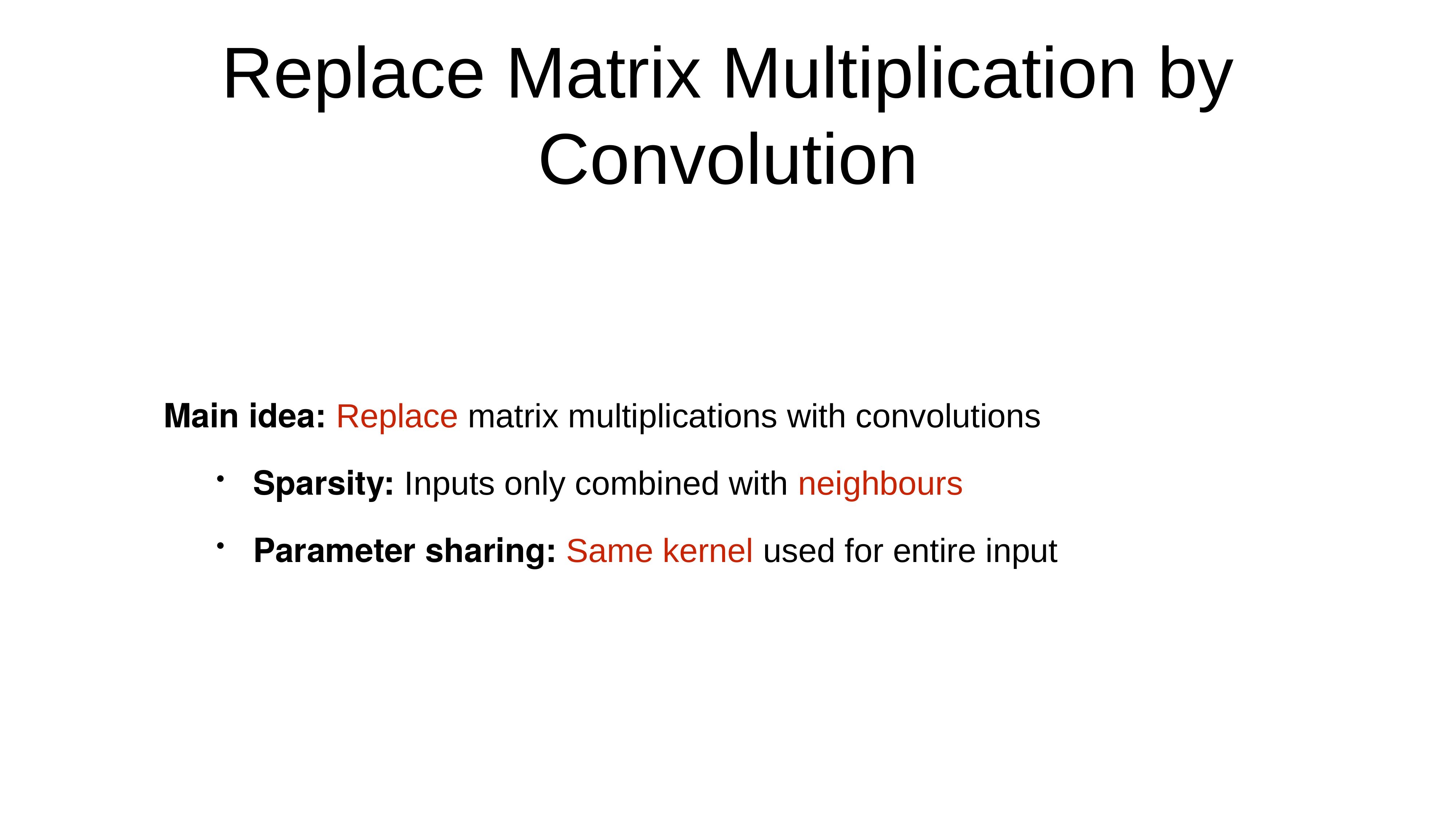

# Replace Matrix Multiplication by Convolution
Main idea: Replace matrix multiplications with convolutions
Sparsity: Inputs only combined with neighbours
Parameter sharing: Same kernel used for entire input